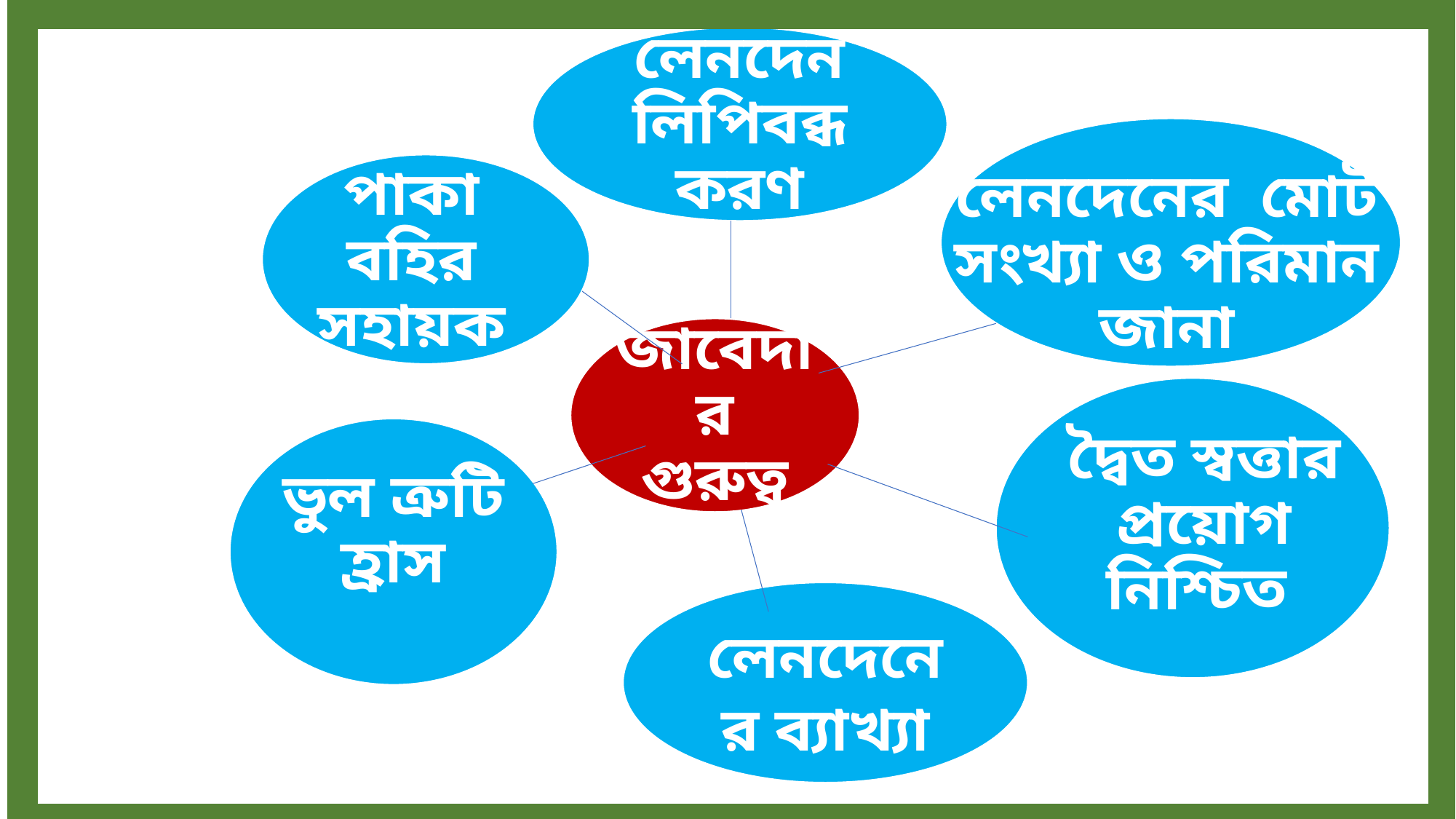

লেনদেন লিপিবব্ধ করণ

লেনদেনের  মোট সংখ্যা ও পরিমান জানা

পাকা বহির সহায়ক

জাবেদার গুরুত্ব

দ্বৈত স্বত্তার প্রয়োগ নিশ্চিত

ভুল ত্রুটি হ্রাস
লেনদেনের ব্যাখ্যা